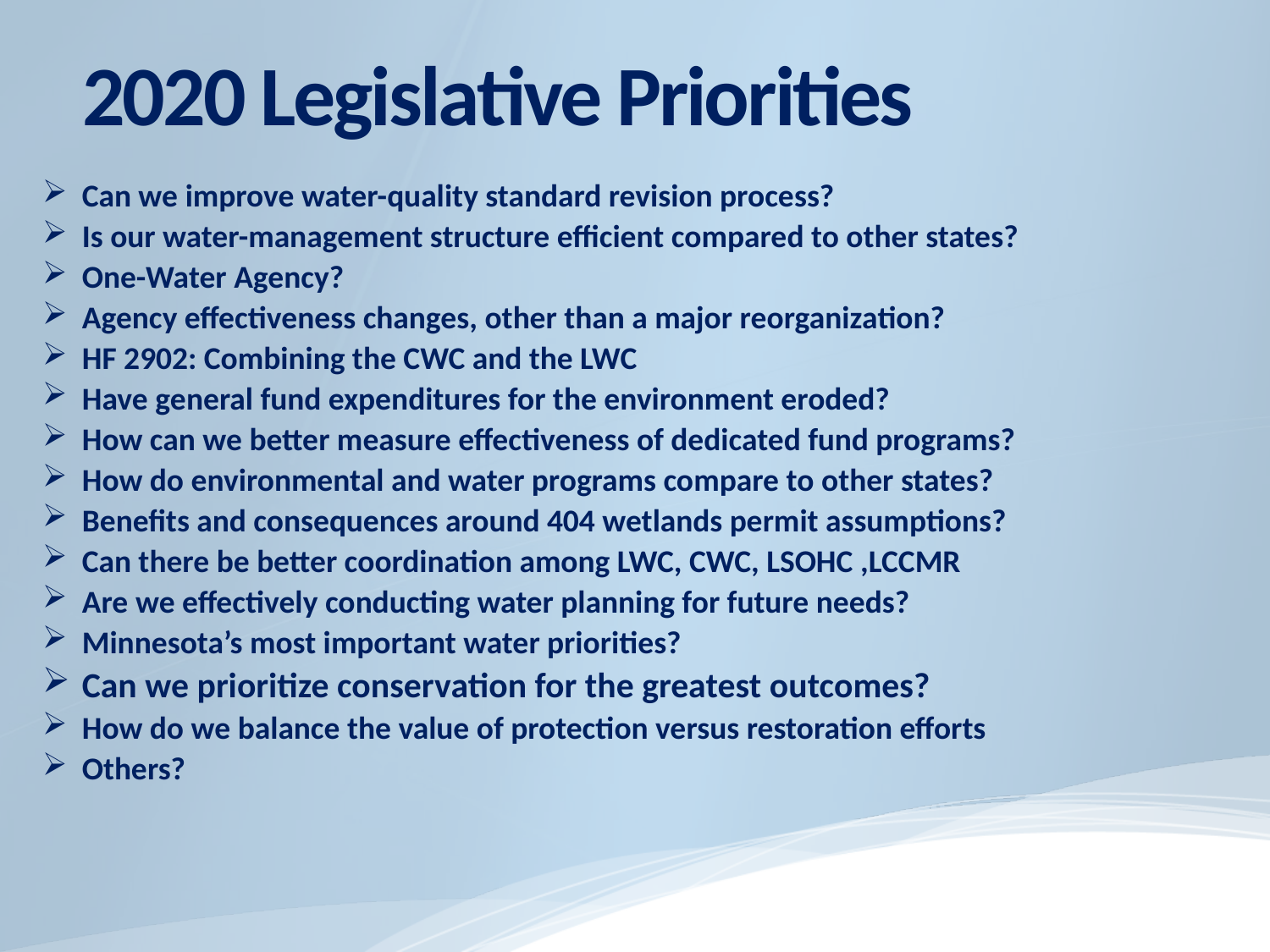

3
# 2020 Legislative Priorities
Can we improve water-quality standard revision process?
Is our water-management structure efficient compared to other states?
One-Water Agency?
Agency effectiveness changes, other than a major reorganization?
HF 2902: Combining the CWC and the LWC
Have general fund expenditures for the environment eroded?
How can we better measure effectiveness of dedicated fund programs?
How do environmental and water programs compare to other states?
Benefits and consequences around 404 wetlands permit assumptions?
Can there be better coordination among LWC, CWC, LSOHC ,LCCMR
Are we effectively conducting water planning for future needs?
Minnesota’s most important water priorities?
Can we prioritize conservation for the greatest outcomes?
How do we balance the value of protection versus restoration efforts
Others?